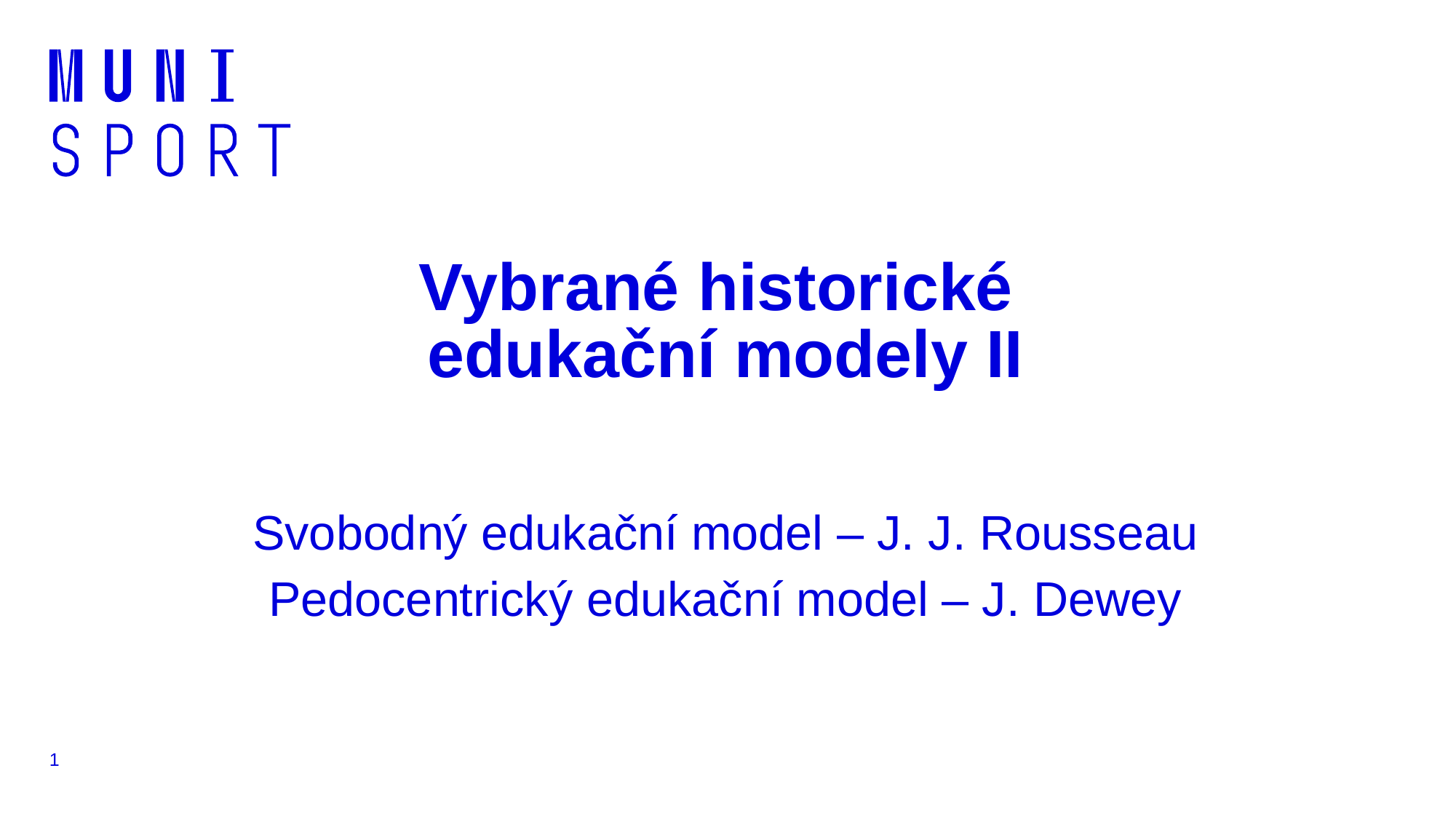

# Vybrané historické edukační modely II
Svobodný edukační model – J. J. Rousseau
Pedocentrický edukační model – J. Dewey
1